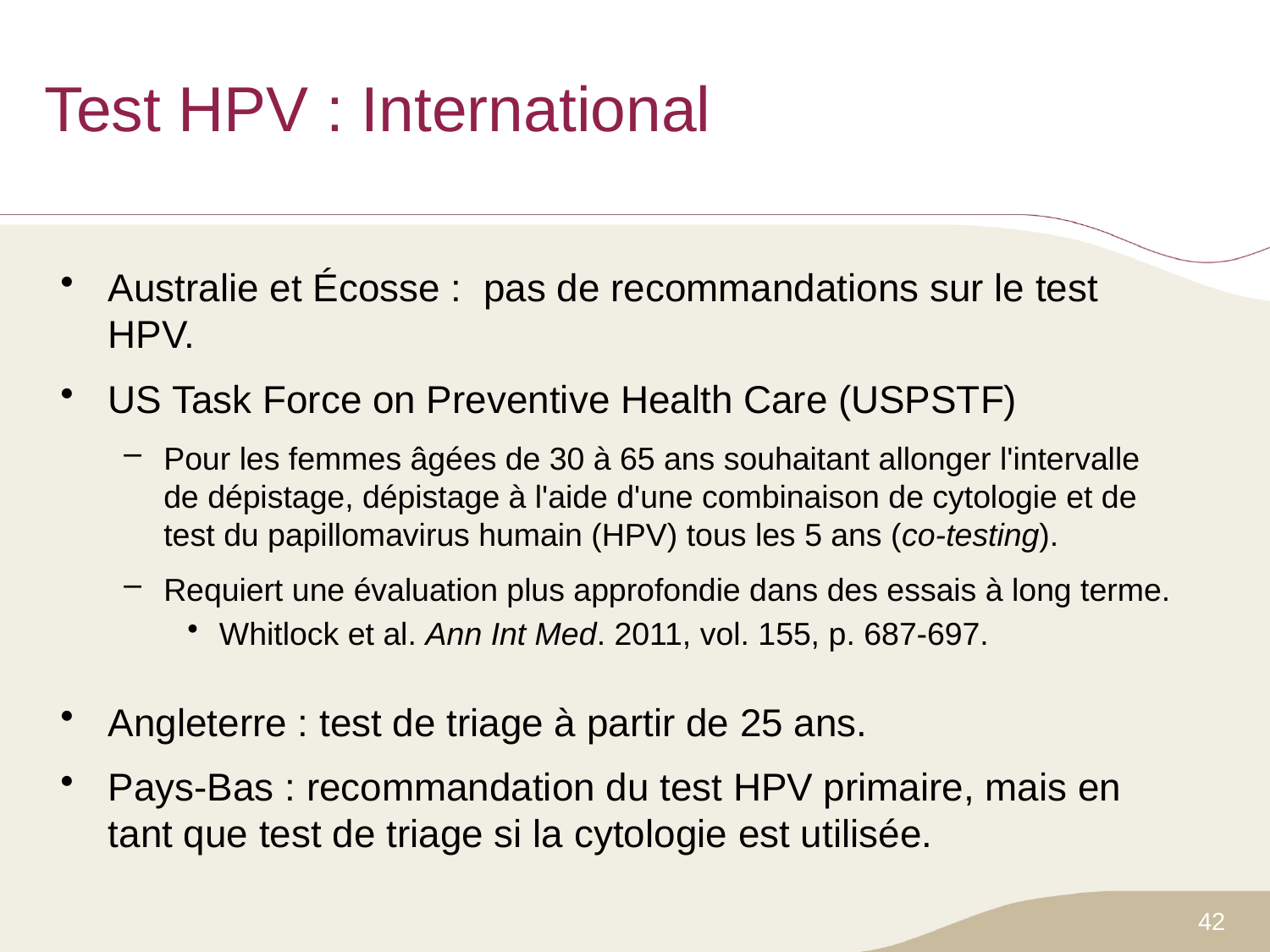

# Test HPV : International
Australie et Écosse :  pas de recommandations sur le test HPV.
US Task Force on Preventive Health Care (USPSTF)
Pour les femmes âgées de 30 à 65 ans souhaitant allonger l'intervalle de dépistage, dépistage à l'aide d'une combinaison de cytologie et de test du papillomavirus humain (HPV) tous les 5 ans (co-testing).
Requiert une évaluation plus approfondie dans des essais à long terme.
Whitlock et al. Ann Int Med. 2011, vol. 155, p. 687-697.
Angleterre : test de triage à partir de 25 ans.
Pays-Bas : recommandation du test HPV primaire, mais en tant que test de triage si la cytologie est utilisée.
42